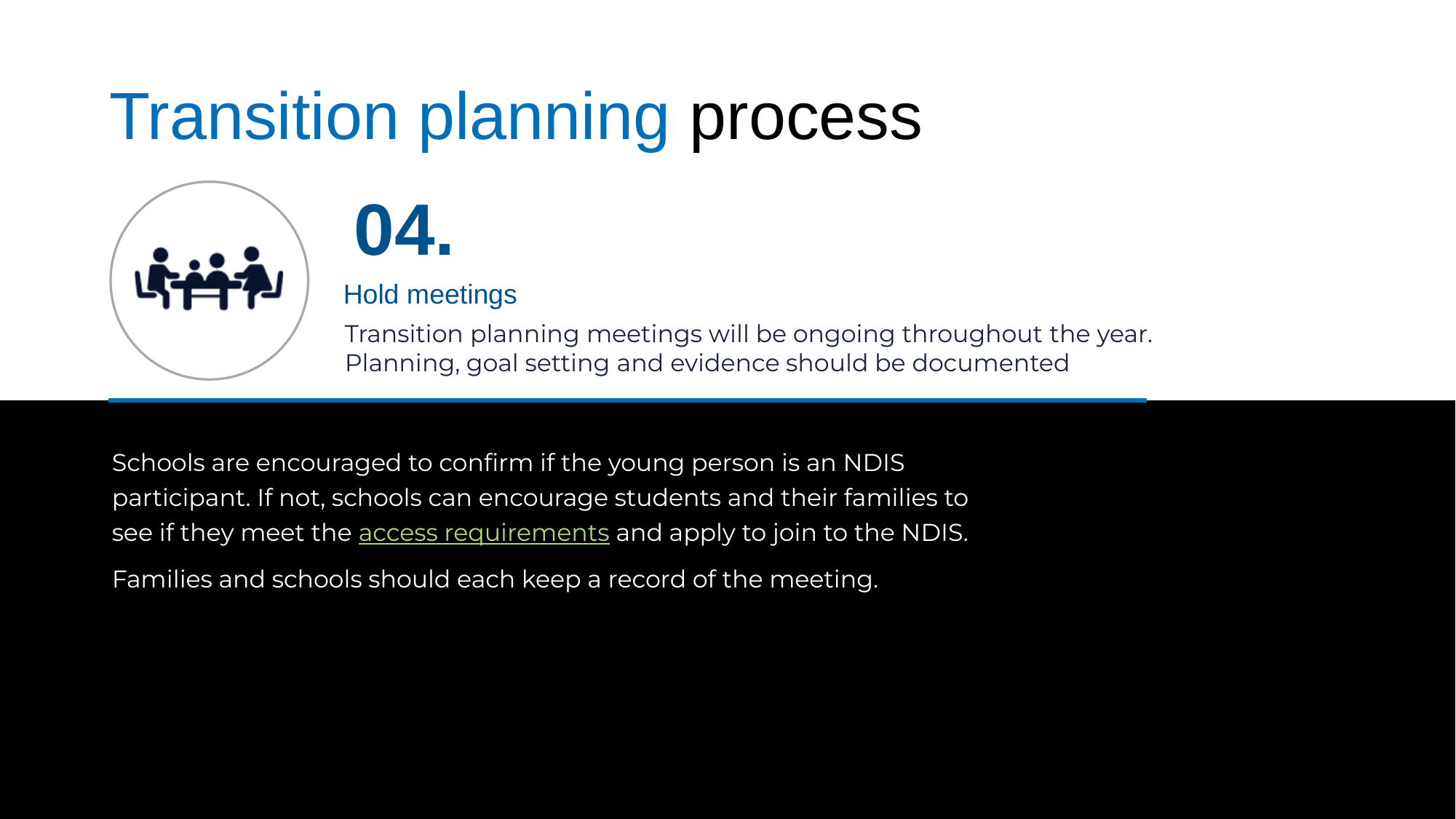

Transition planning process

04.
Hold meetings
Transition planning meetings will be ongoing throughout the year. Planning, goal setting and evidence should be documented

Schools are encouraged to confirm if the young person is an NDIS
participant. If not, schools can encourage students and their families to
see if they meet the access requirements and apply to join to the NDIS.
Families and schools should each keep a record of the meeting.